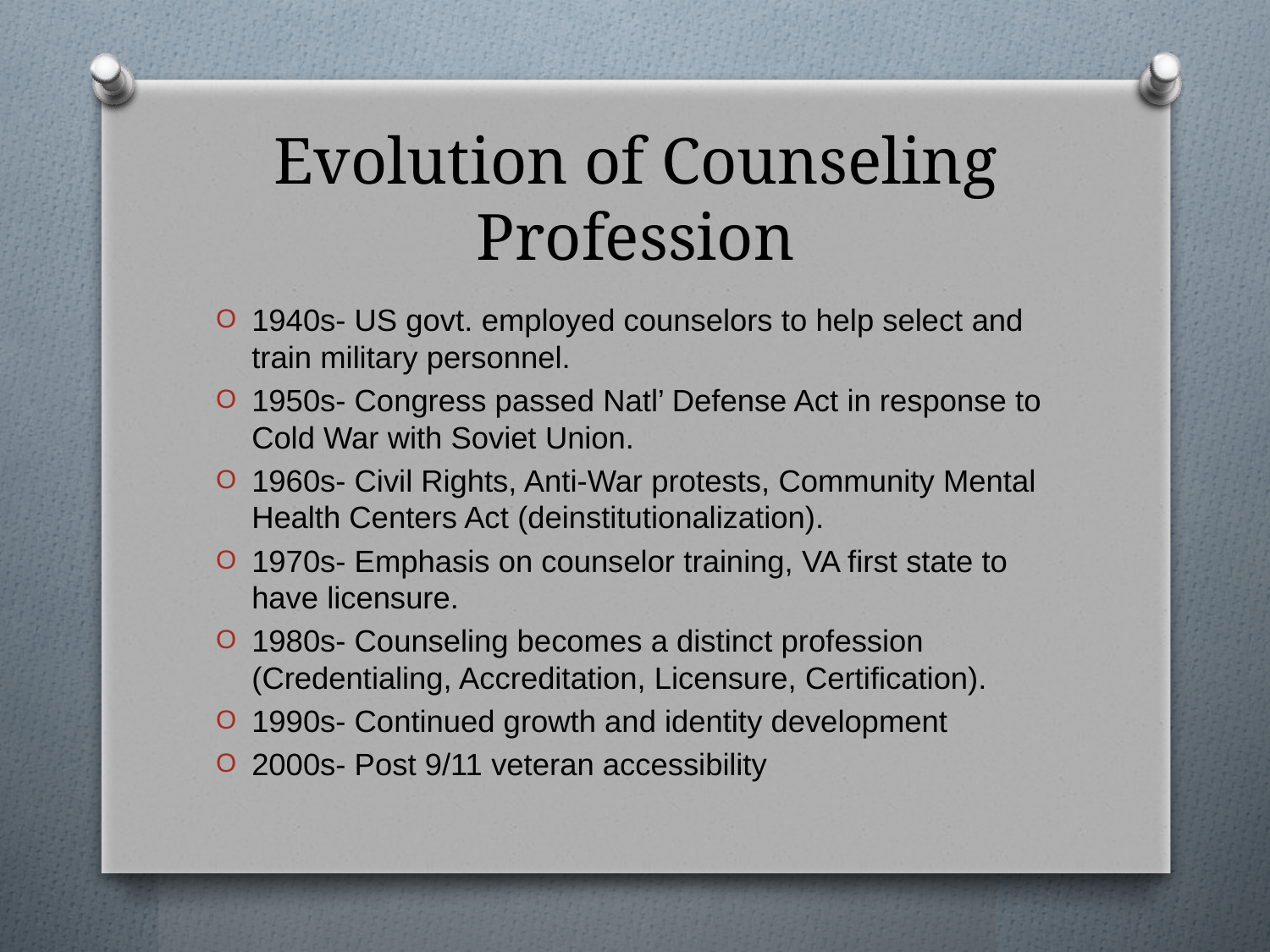

# Evolution of Counseling Profession
1940s- US govt. employed counselors to help select and train military personnel.
1950s- Congress passed Natl’ Defense Act in response to Cold War with Soviet Union.
1960s- Civil Rights, Anti-War protests, Community Mental Health Centers Act (deinstitutionalization).
1970s- Emphasis on counselor training, VA first state to have licensure.
1980s- Counseling becomes a distinct profession (Credentialing, Accreditation, Licensure, Certification).
1990s- Continued growth and identity development
2000s- Post 9/11 veteran accessibility